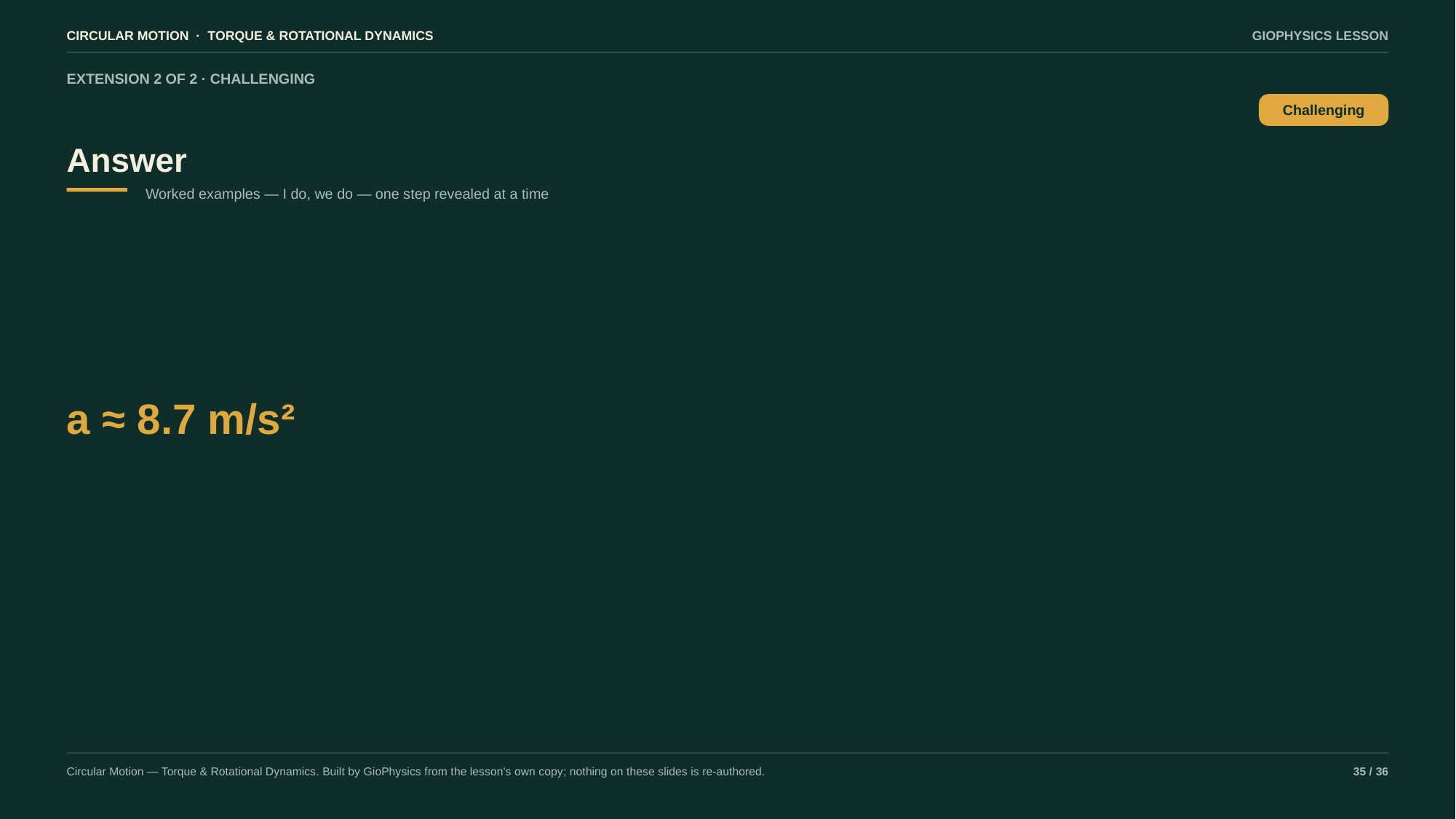

CIRCULAR MOTION  ·  TORQUE & ROTATIONAL DYNAMICS
GIOPHYSICS LESSON

EXTENSION 2 OF 2 · CHALLENGING
Answer

Challenging
Worked examples — I do, we do — one step revealed at a time

a ≈ 8.7 m/s²

Circular Motion — Torque & Rotational Dynamics. Built by GioPhysics from the lesson's own copy; nothing on these slides is re-authored.
35 / 36